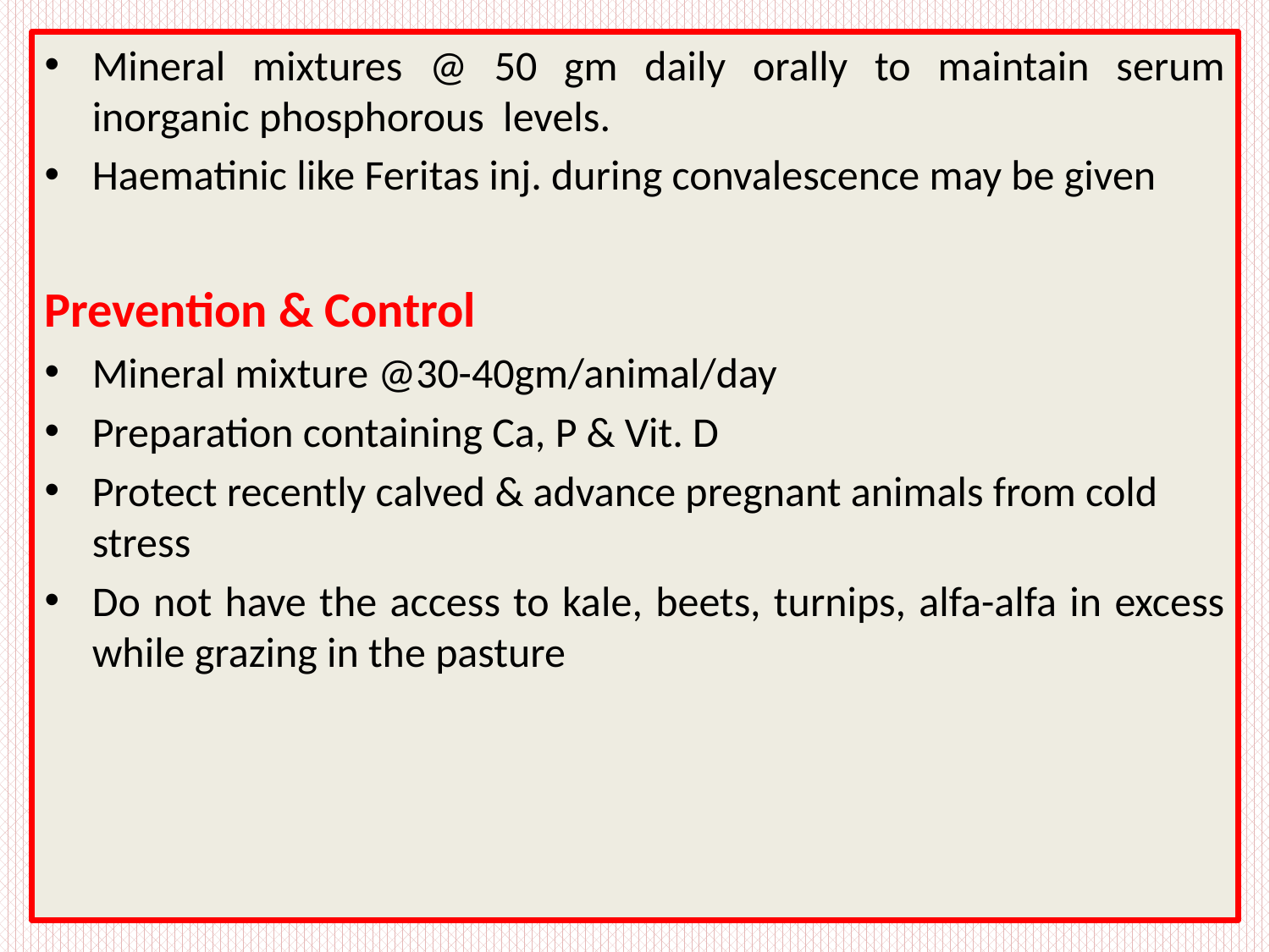

Mineral mixtures @ 50 gm daily orally to maintain serum inorganic phosphorous  levels.
Haematinic like Feritas inj. during convalescence may be given

Prevention & Control
Mineral mixture @30-40gm/animal/day
Preparation containing Ca, P & Vit. D
Protect recently calved & advance pregnant animals from cold stress
Do not have the access to kale, beets, turnips, alfa-alfa in excess while grazing in the pasture